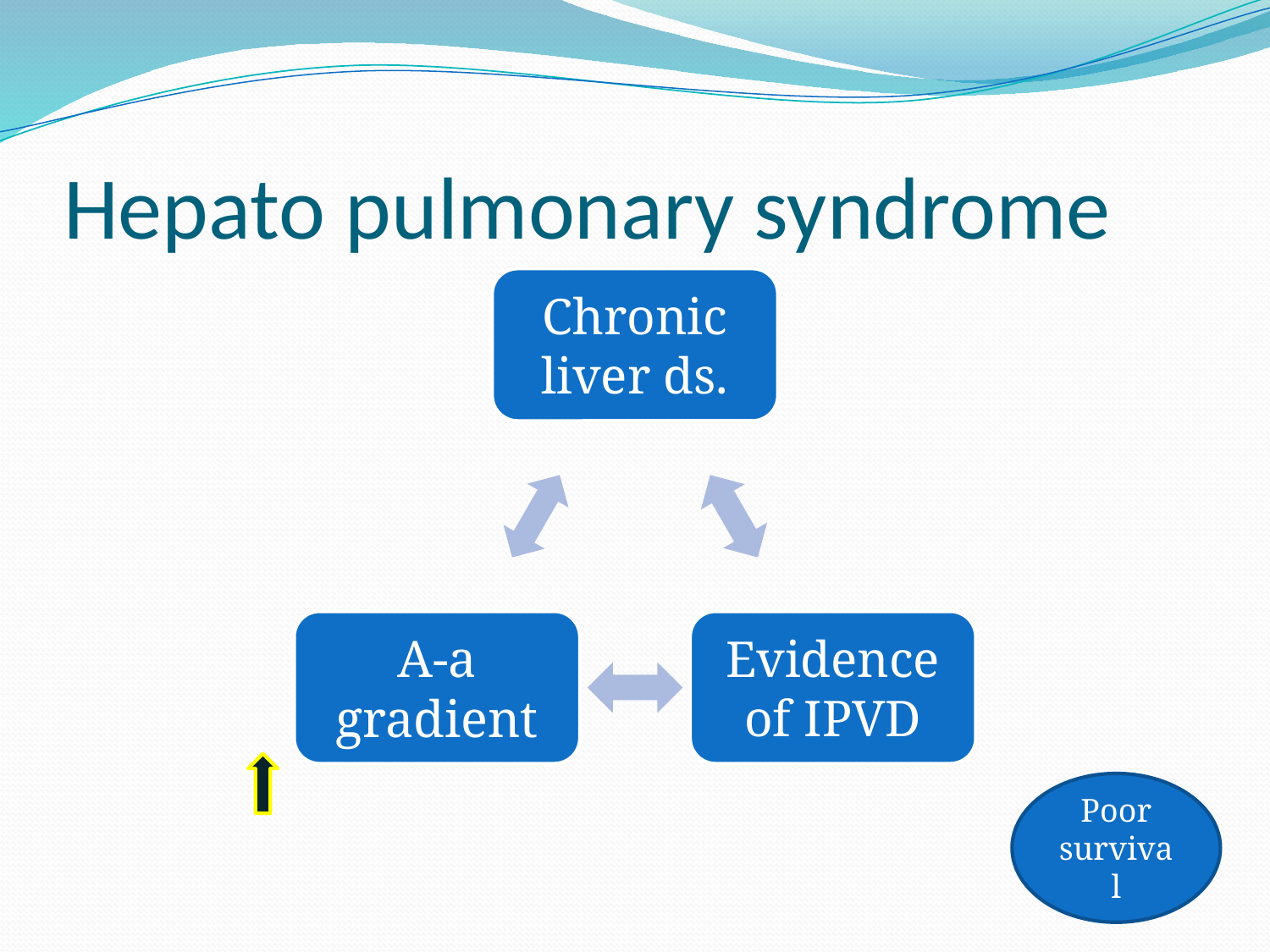

# Hepato pulmonary syndrome
Chronic liver ds.
Evidence of IPVD
A-a gradient

Poor survival